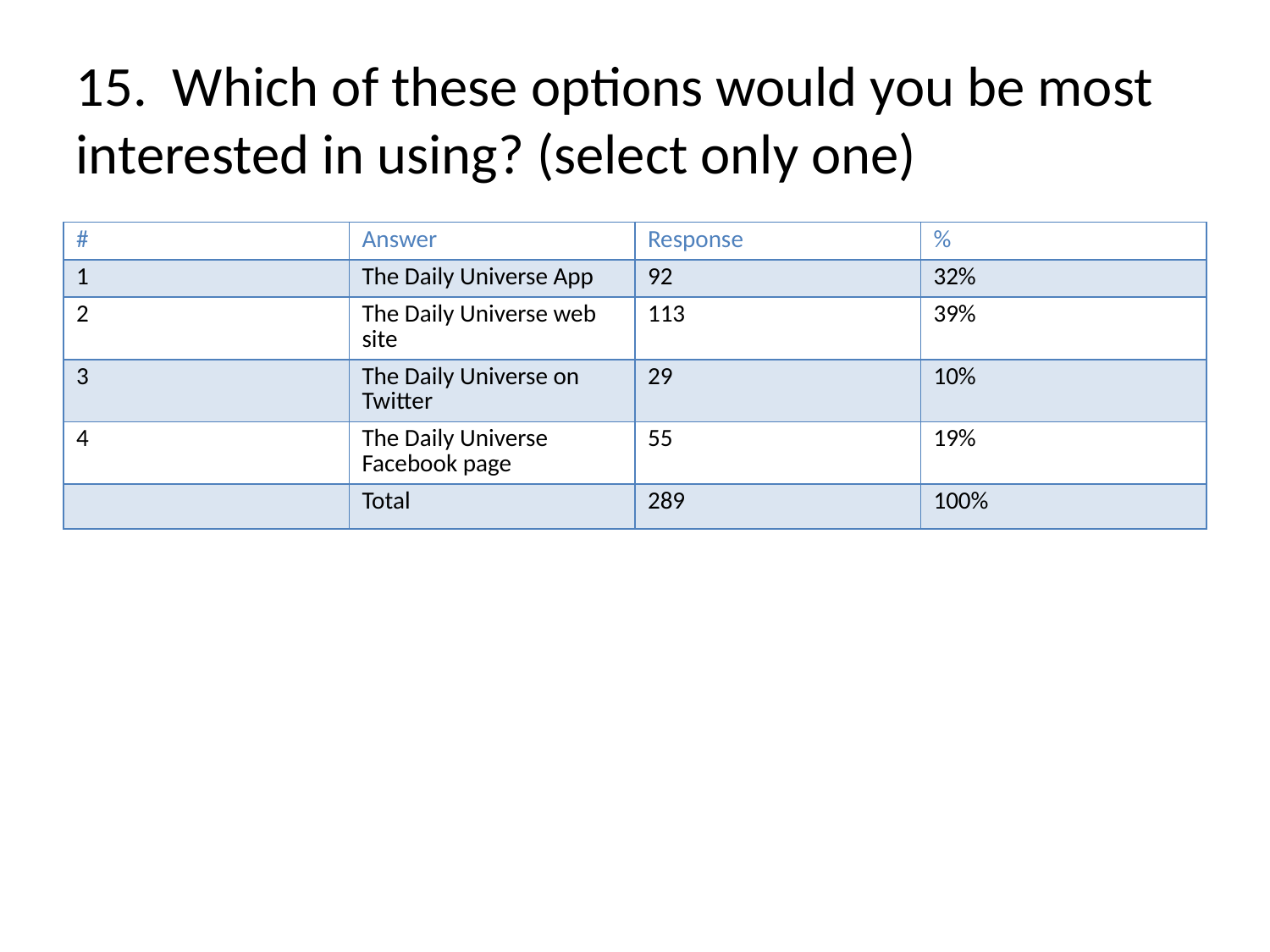

# 15.  Which of these options would you be most interested in using? (select only one)
| # | Answer | Response | % |
| --- | --- | --- | --- |
| 1 | The Daily Universe App | 92 | 32% |
| 2 | The Daily Universe web site | 113 | 39% |
| 3 | The Daily Universe on Twitter | 29 | 10% |
| 4 | The Daily Universe Facebook page | 55 | 19% |
|  | Total | 289 | 100% |